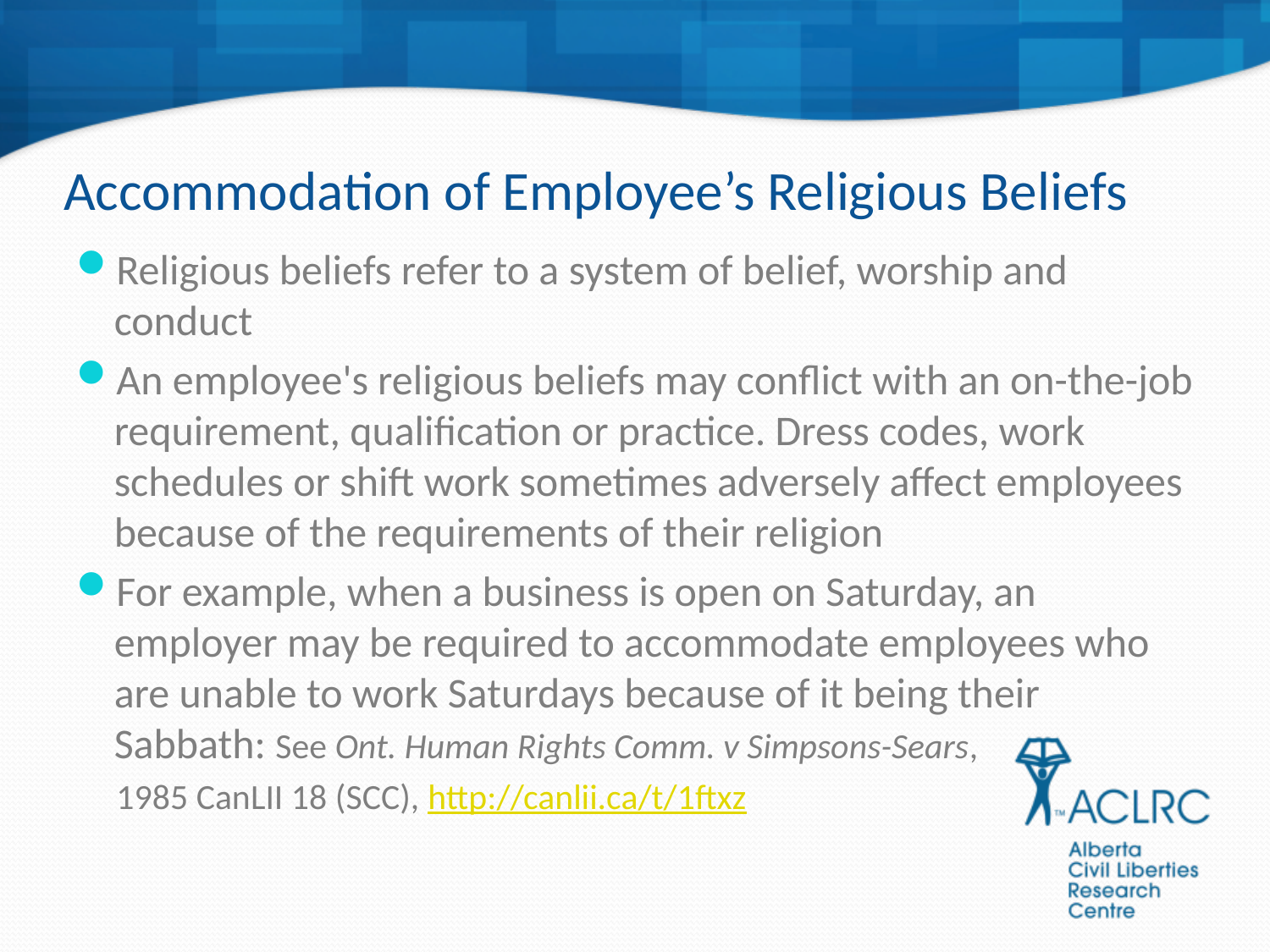

# Accommodation of Employee’s Religious Beliefs
Religious beliefs refer to a system of belief, worship and conduct
An employee's religious beliefs may conflict with an on-the-job requirement, qualification or practice. Dress codes, work schedules or shift work sometimes adversely affect employees because of the requirements of their religion
For example, when a business is open on Saturday, an employer may be required to accommodate employees who are unable to work Saturdays because of it being their Sabbath: See Ont. Human Rights Comm. v Simpsons-Sears,
     1985 CanLII 18 (SCC), http://canlii.ca/t/1ftxz